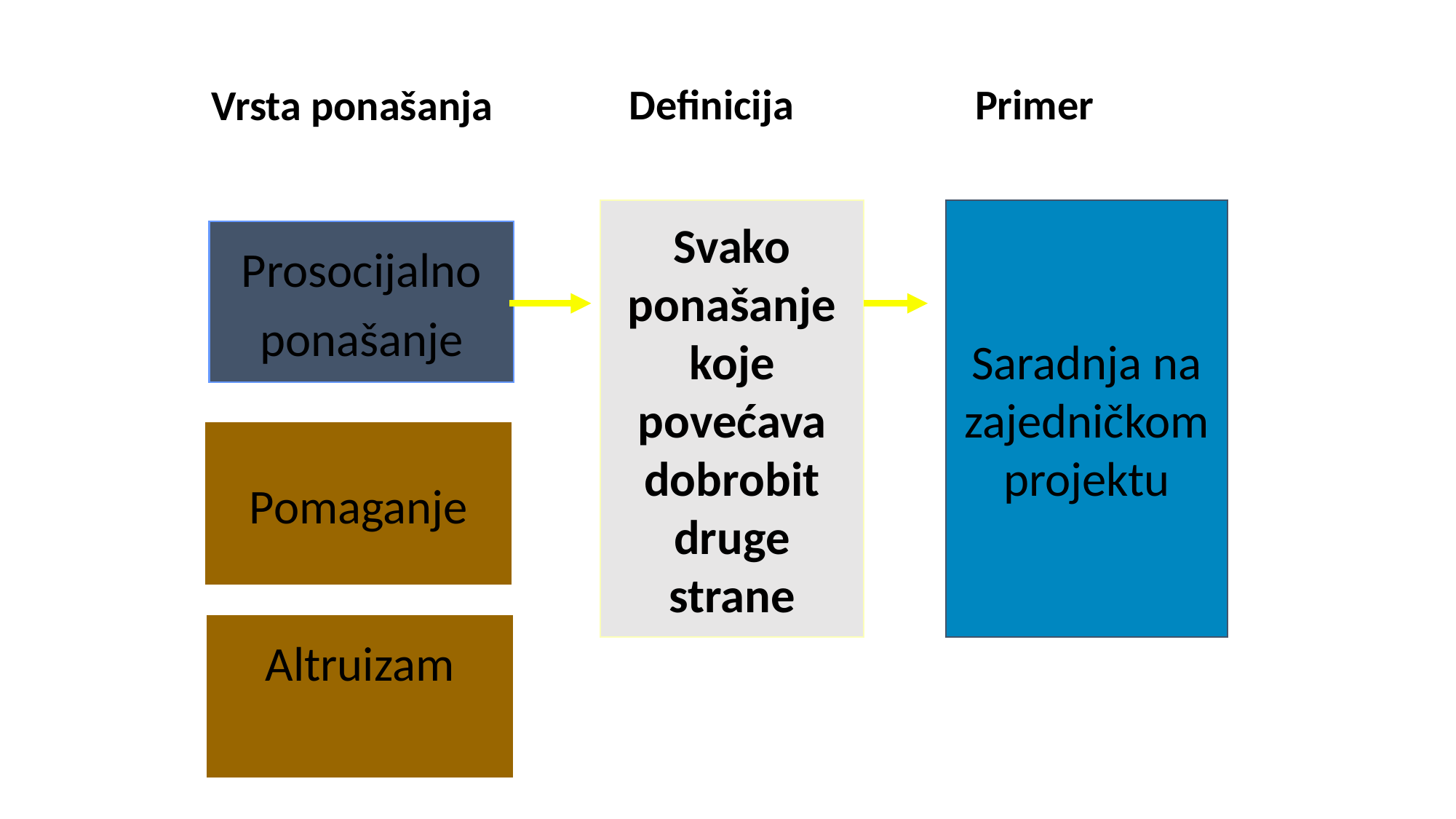

# Vrsta ponašanja
Definicija
Primer
Svako ponašanje koje povećava dobrobit druge strane
Saradnja na zajedničkom projektu
Prosocijalno ponašanje
Pomaganje
Altruizam